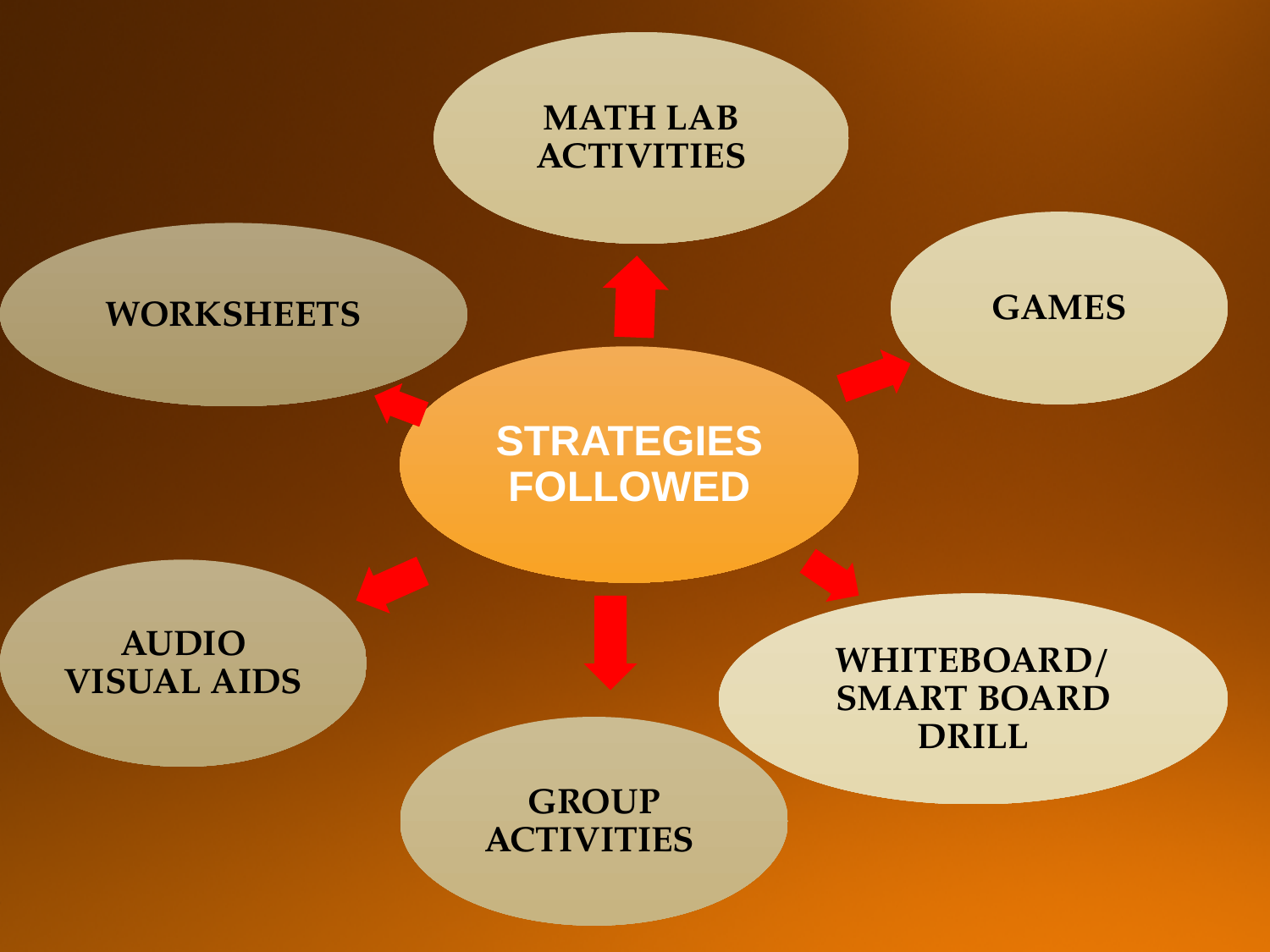

STRATEGIES FOLLOWED

WHITEBOARD/ SMART BOARD DRILL

GAMES

MATH LAB ACTIVITIES

GROUP ACTIVITIES

AUDIO VISUAL AIDS

WORKSHEETS